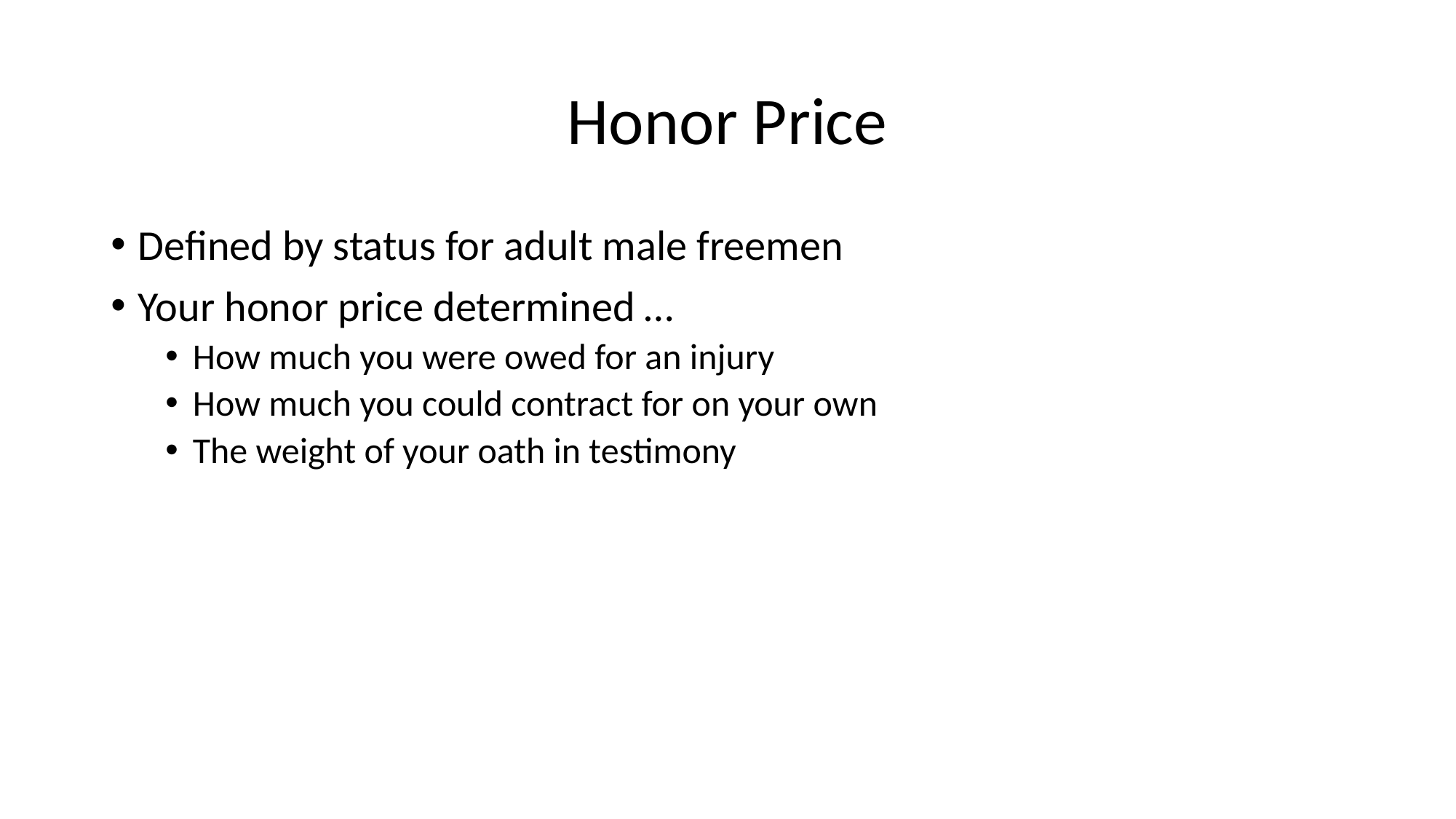

# Honor Price
Defined by status for adult male freemen
Your honor price determined …
How much you were owed for an injury
How much you could contract for on your own
The weight of your oath in testimony